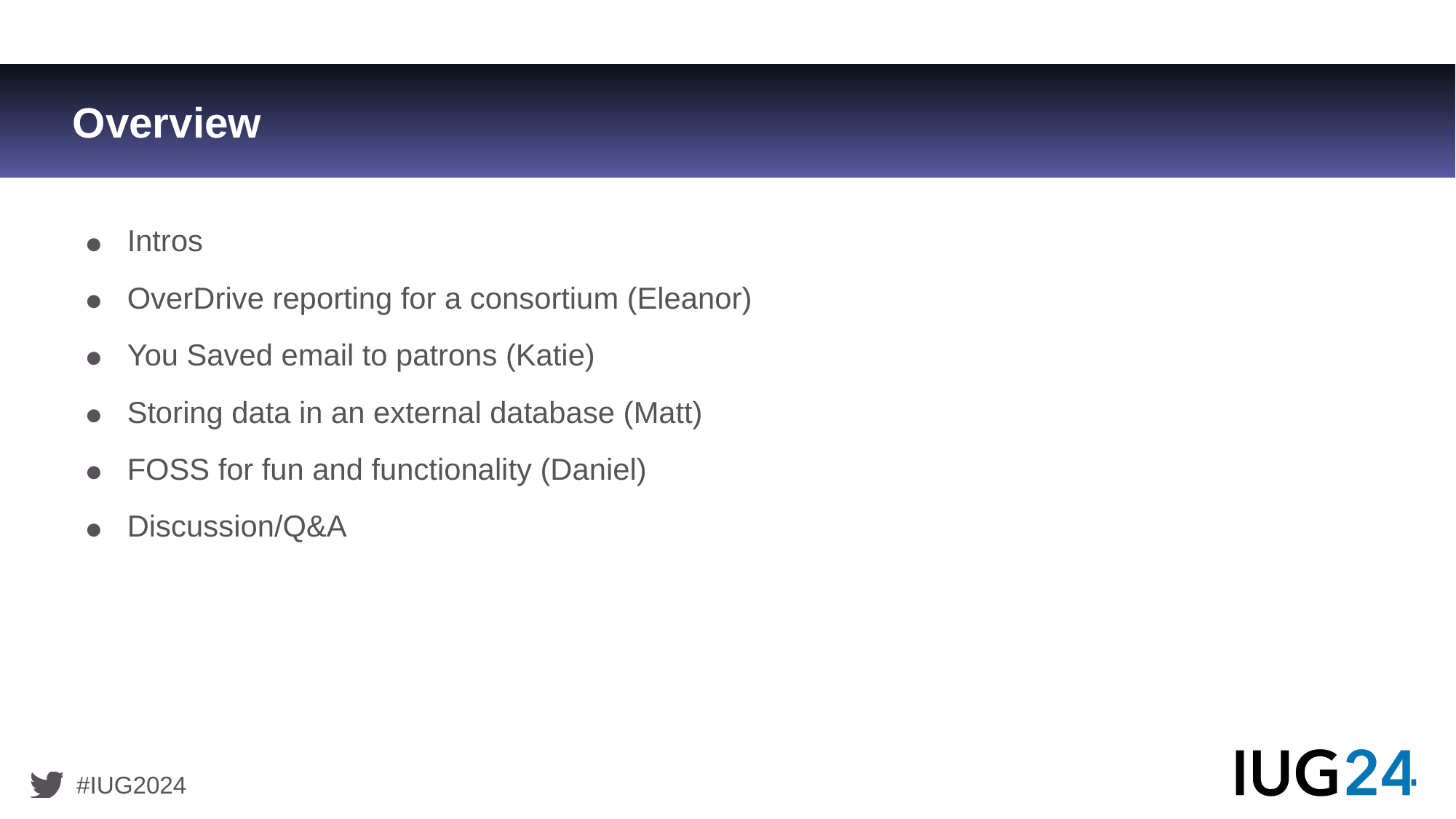

# Overview
Intros
OverDrive reporting for a consortium (Eleanor)
You Saved email to patrons (Katie)
Storing data in an external database (Matt)
FOSS for fun and functionality (Daniel)
Discussion/Q&A